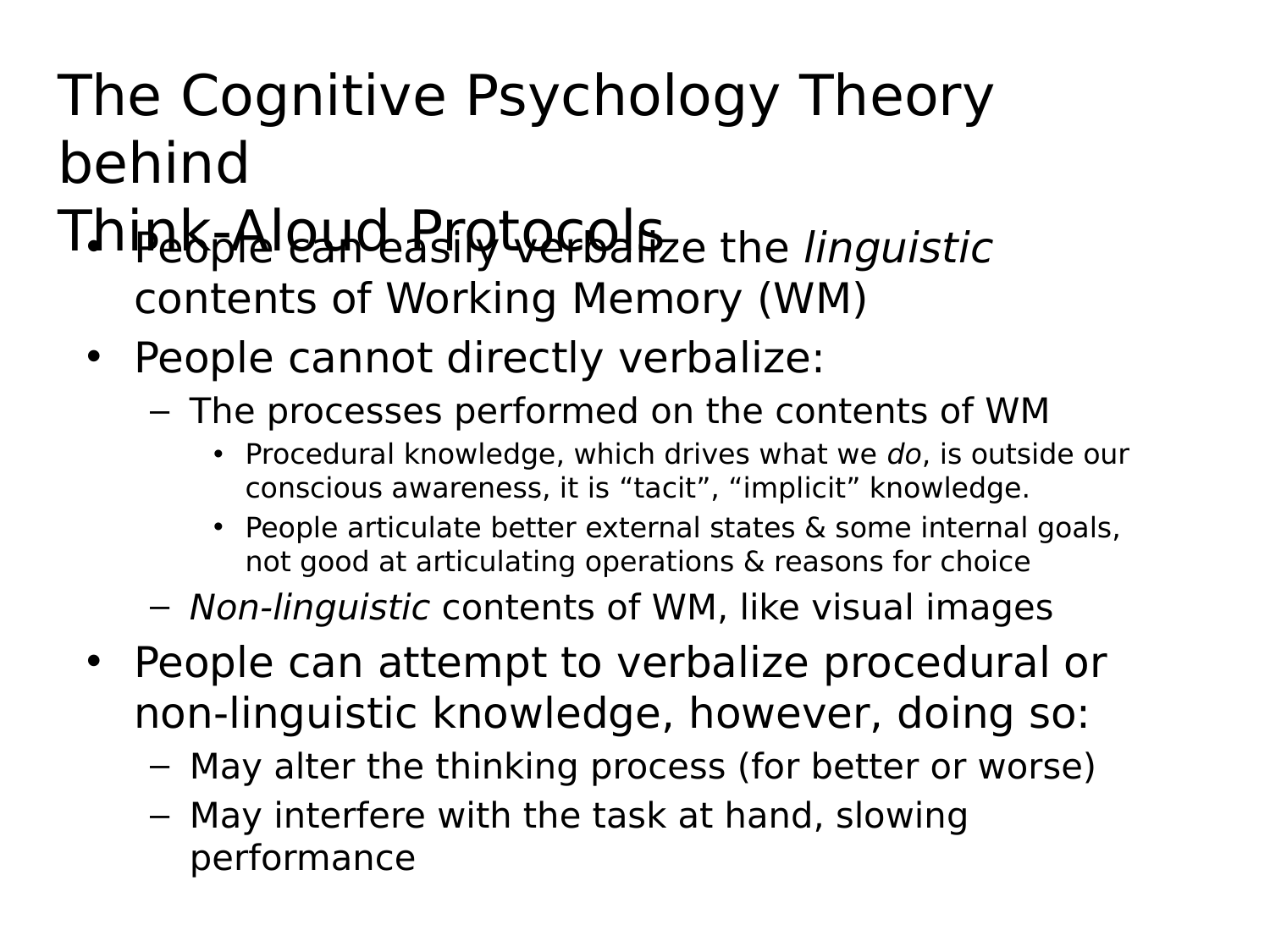

# The Cognitive Psychology Theory behind Think-Aloud Protocols
People can easily verbalize the linguistic contents of Working Memory (WM)
People cannot directly verbalize:
The processes performed on the contents of WM
Procedural knowledge, which drives what we do, is outside our conscious awareness, it is “tacit”, “implicit” knowledge.
People articulate better external states & some internal goals,
not good at articulating operations & reasons for choice
Non-linguistic contents of WM, like visual images
People can attempt to verbalize procedural or non-linguistic knowledge, however, doing so:
May alter the thinking process (for better or worse)
May interfere with the task at hand, slowing performance